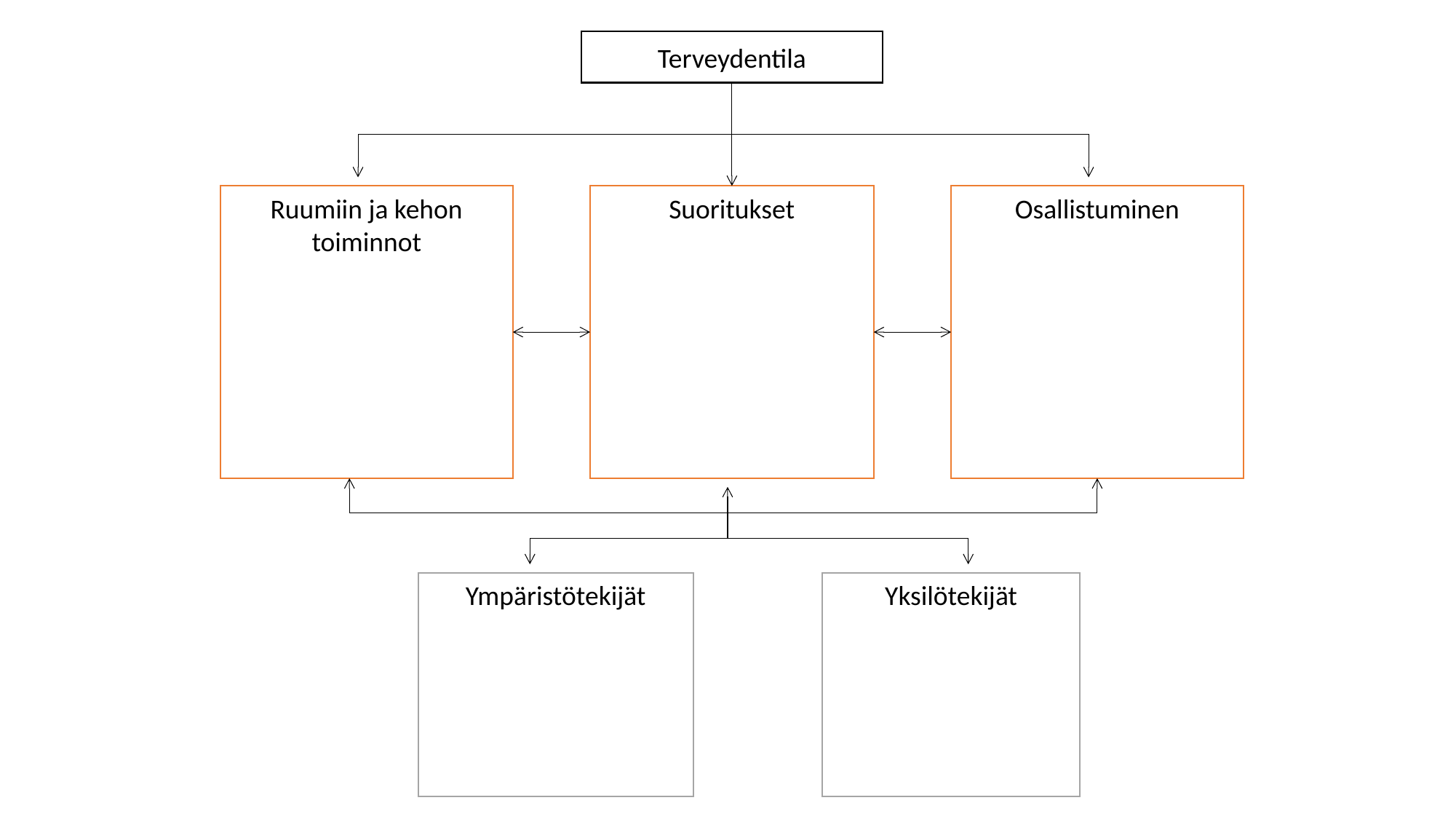

Terveydentila
Ruumiin ja kehon toiminnot
Suoritukset
Osallistuminen
Ympäristötekijät
Yksilötekijät